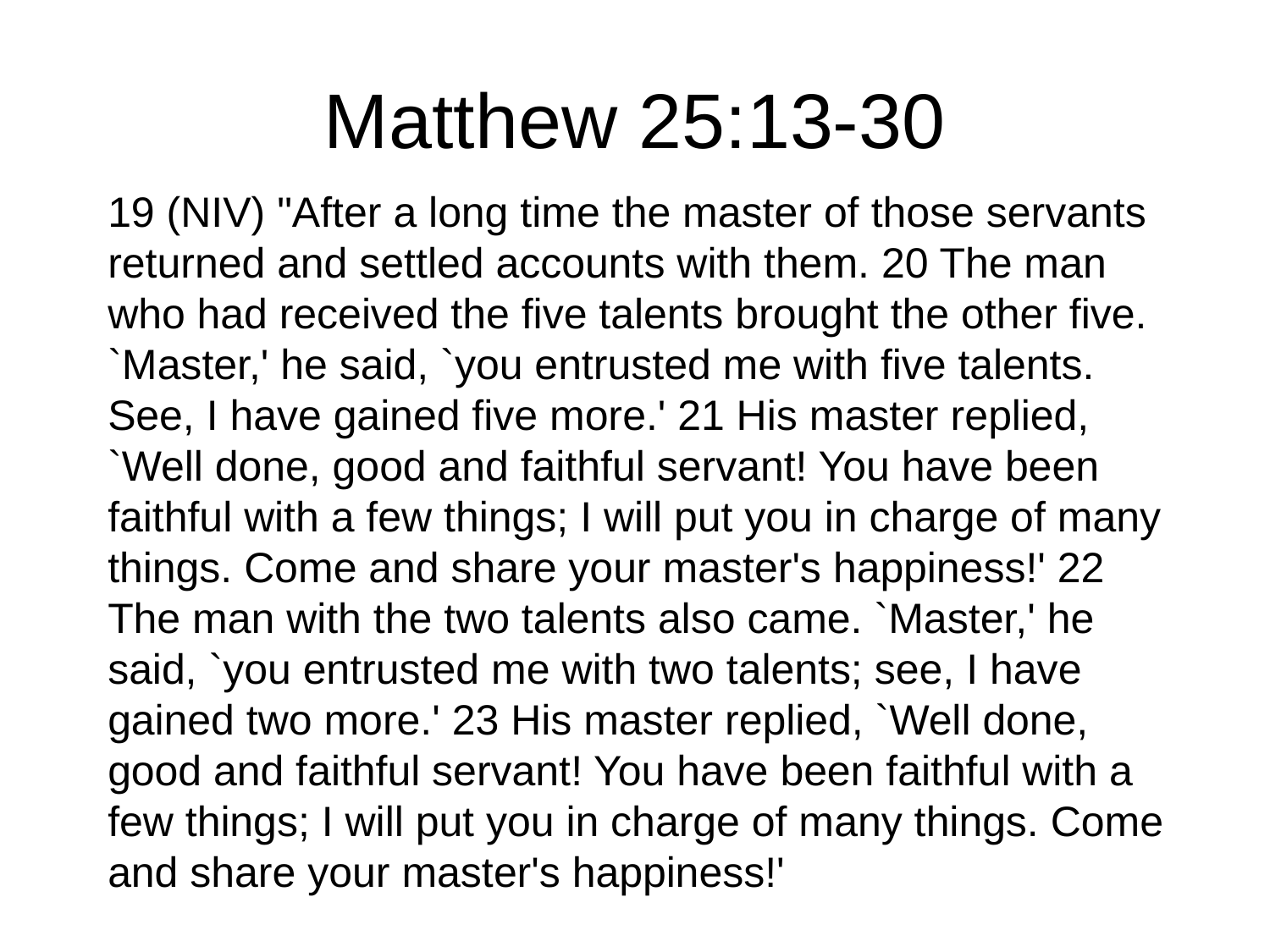

# Matthew 25:13-30
19 (NIV) "After a long time the master of those servants returned and settled accounts with them. 20 The man who had received the five talents brought the other five. `Master,' he said, `you entrusted me with five talents. See, I have gained five more.' 21 His master replied, `Well done, good and faithful servant! You have been faithful with a few things; I will put you in charge of many things. Come and share your master's happiness!' 22 The man with the two talents also came. `Master,' he said, `you entrusted me with two talents; see, I have gained two more.' 23 His master replied, `Well done, good and faithful servant! You have been faithful with a few things; I will put you in charge of many things. Come and share your master's happiness!'